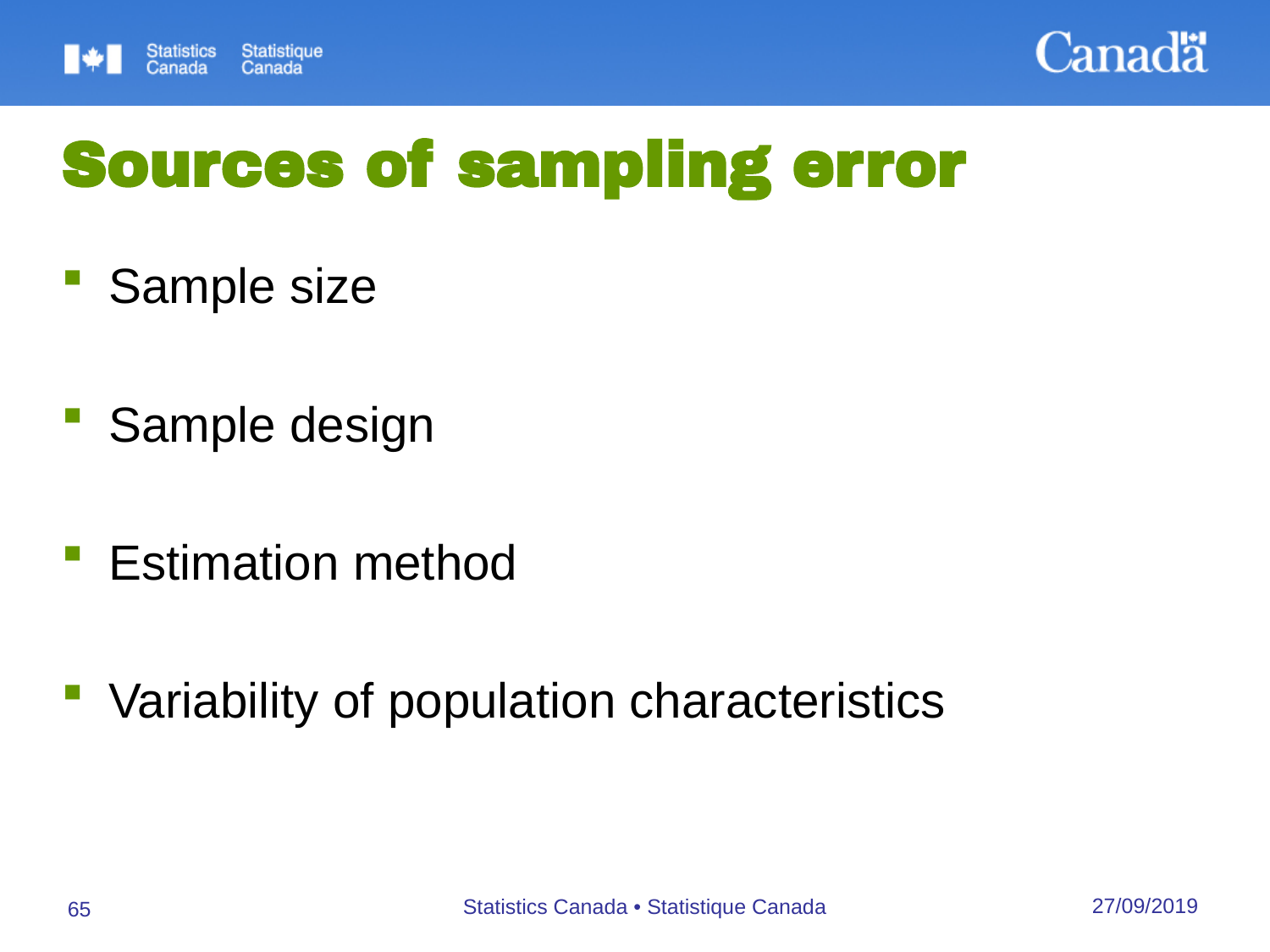

# Sources of sampling error
Sample size

Sample design

Estimation method

Variability of population characteristics
27/09/2019
Statistics Canada • Statistique Canada
65